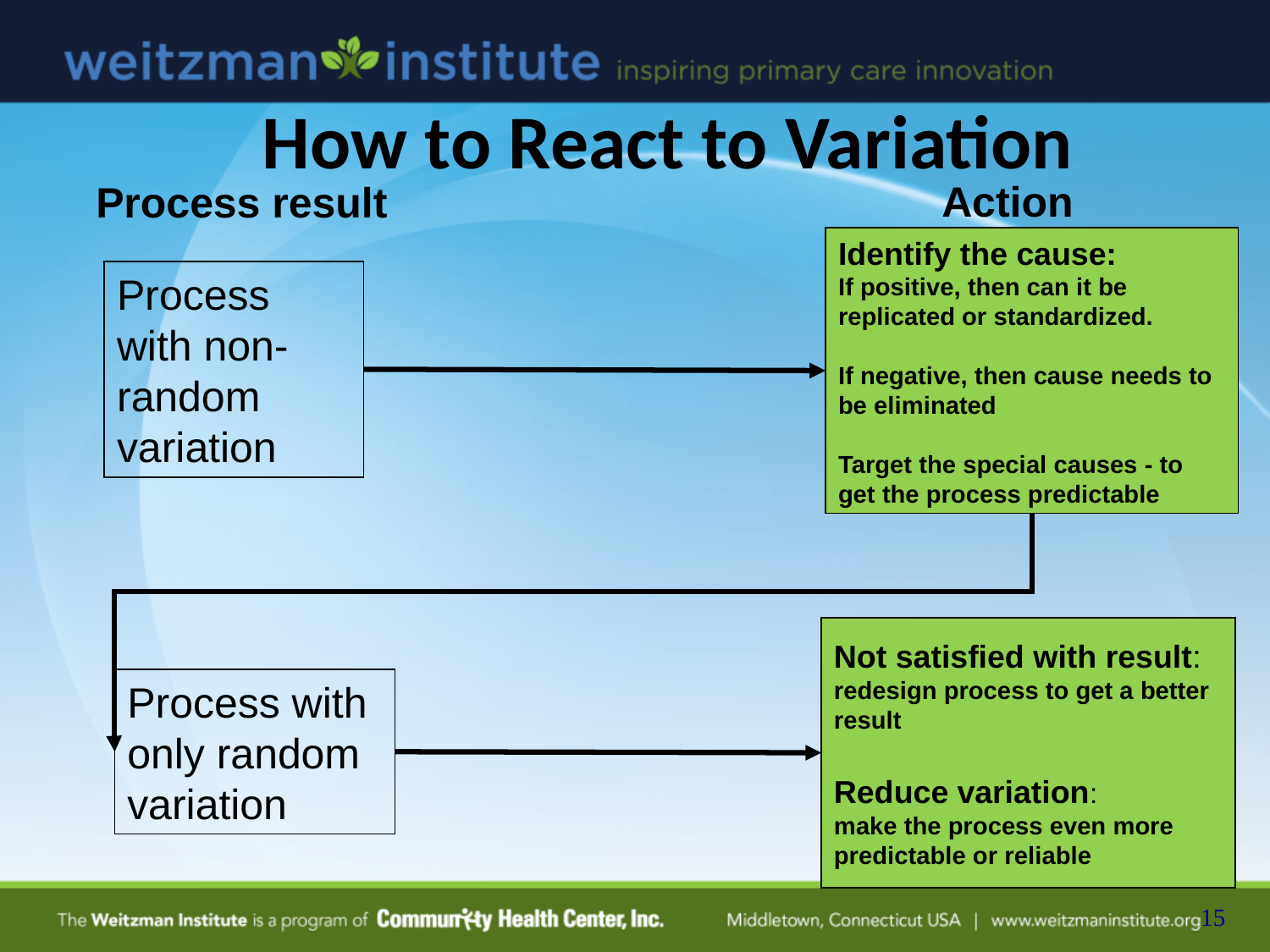

How to React to Variation
Action
Process result
Identify the cause:
If positive, then can it be replicated or standardized.

If negative, then cause needs to be eliminated

Target the special causes - to get the process predictable
Process with non-random variation
Not satisfied with result: redesign process to get a better result
Reduce variation:
make the process even more predictable or reliable
Process with only random variation
15